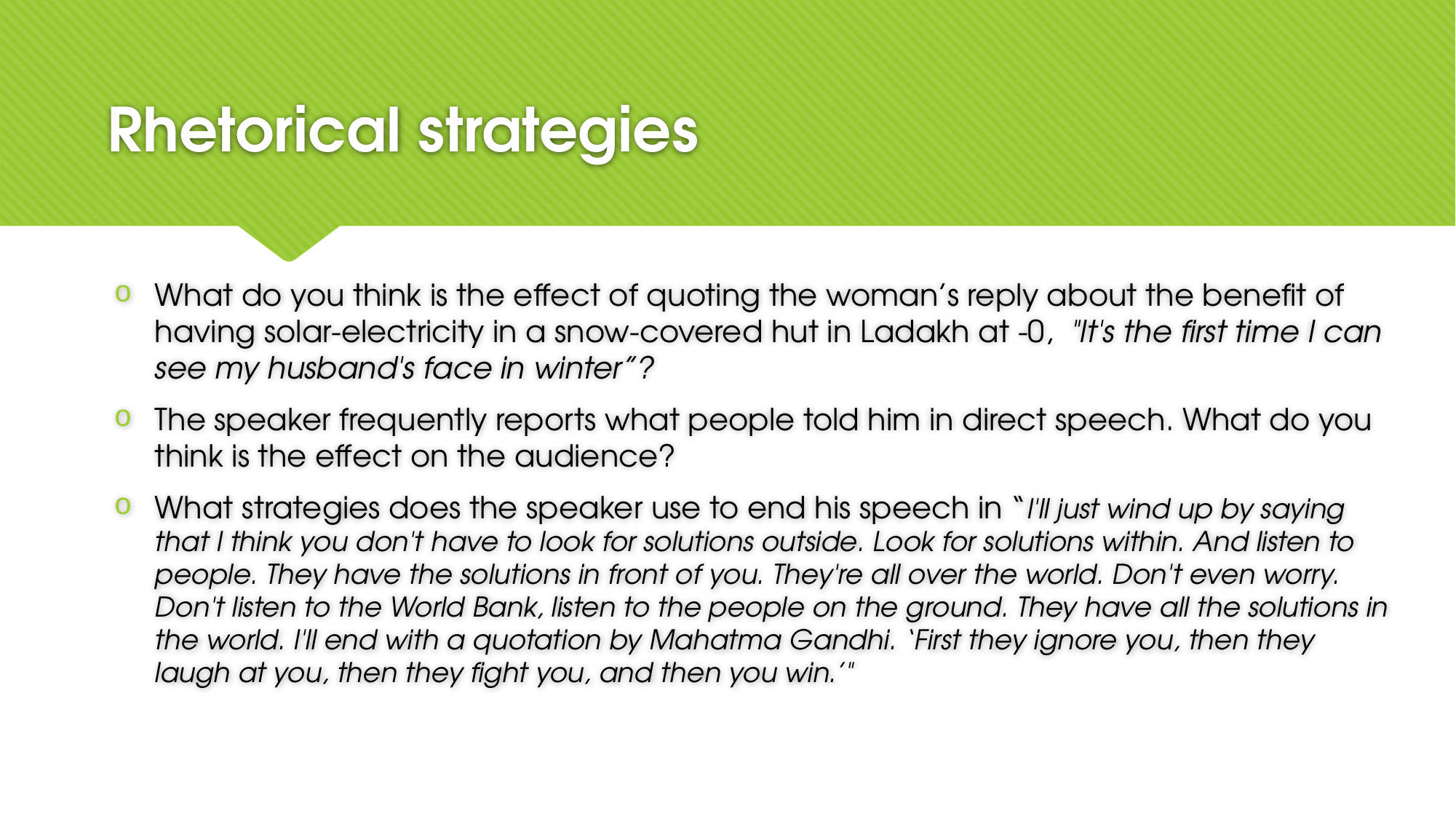

# Rhetorical strategies
What do you think is the effect of quoting the woman’s reply about the benefit of having solar-electricity in a snow-covered hut in Ladakh at -0,  "It's the first time I can see my husband's face in winter”?
The speaker frequently reports what people told him in direct speech. What do you think is the effect on the audience?
What strategies does the speaker use to end his speech in “I'll just wind up by saying that I think you don't have to look for solutions outside. Look for solutions within. And listen to people. They have the solutions in front of you. They're all over the world. Don't even worry. Don't listen to the World Bank, listen to the people on the ground. They have all the solutions in the world. I'll end with a quotation by Mahatma Gandhi. ‘First they ignore you, then they laugh at you, then they fight you, and then you win.’"